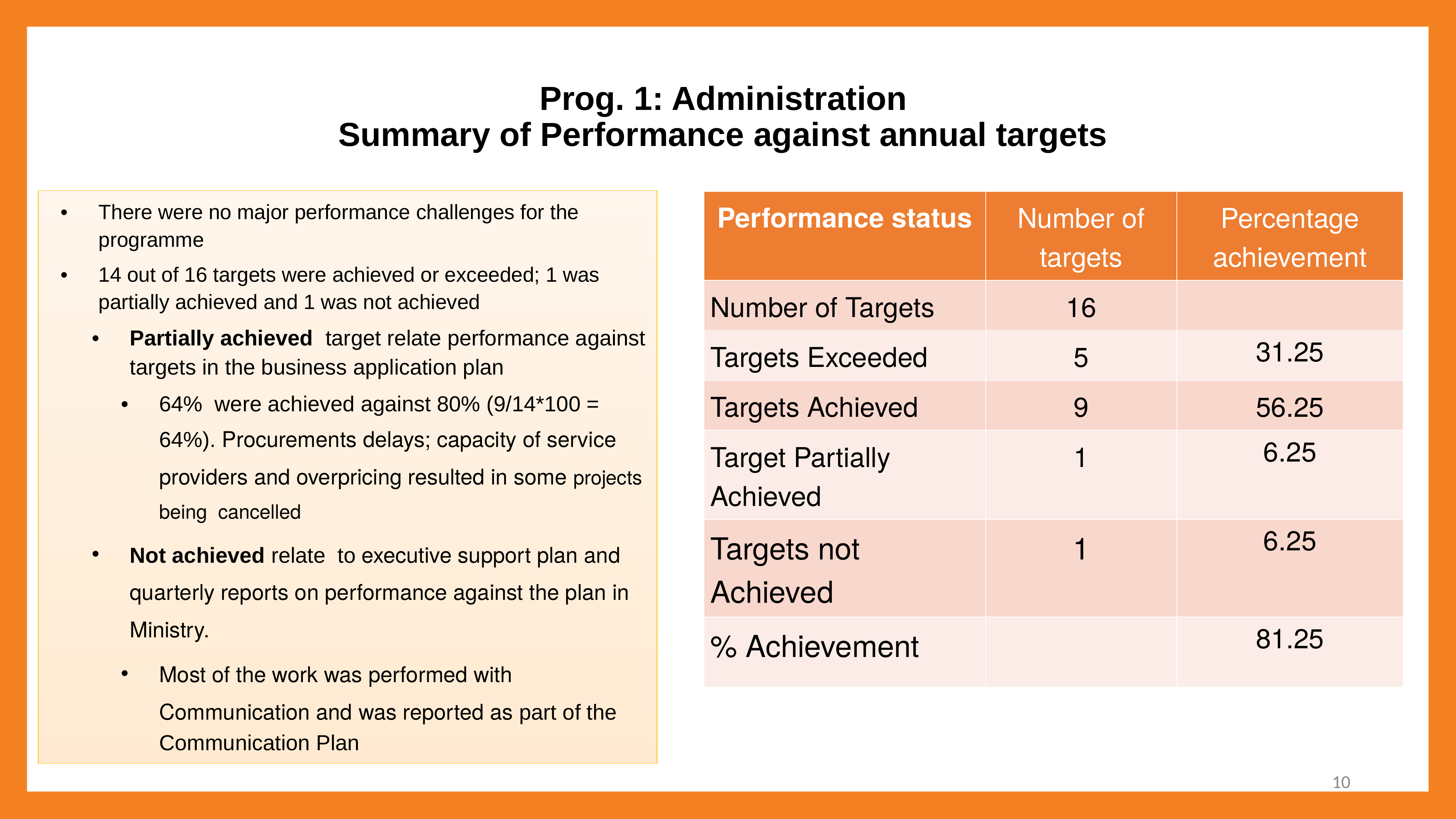

# Prog. 1: Administration Summary of Performance against annual targets
There were no major performance challenges for the programme
14 out of 16 targets were achieved or exceeded; 1 was partially achieved and 1 was not achieved
Partially achieved  target relate performance against targets in the business application plan
64%  were achieved against 80% (9/14*100 = 64%). Procurements delays; capacity of service providers and overpricing resulted in some projects being  cancelled
Not achieved relate  to executive support plan and quarterly reports on performance against the plan in Ministry.
Most of the work was performed with Communication and was reported as part of the Communication Plan

| Performance status | Number of targets | Percentage achievement |
| --- | --- | --- |
| Number of Targets | 16 |  |
| Targets Exceeded | 5 | 31.25 |
| Targets Achieved | 9 | 56.25 |
| Target Partially Achieved | 1 | 6.25 |
| Targets not Achieved | 1 | 6.25 |
| % Achievement |  | 81.25 |
10